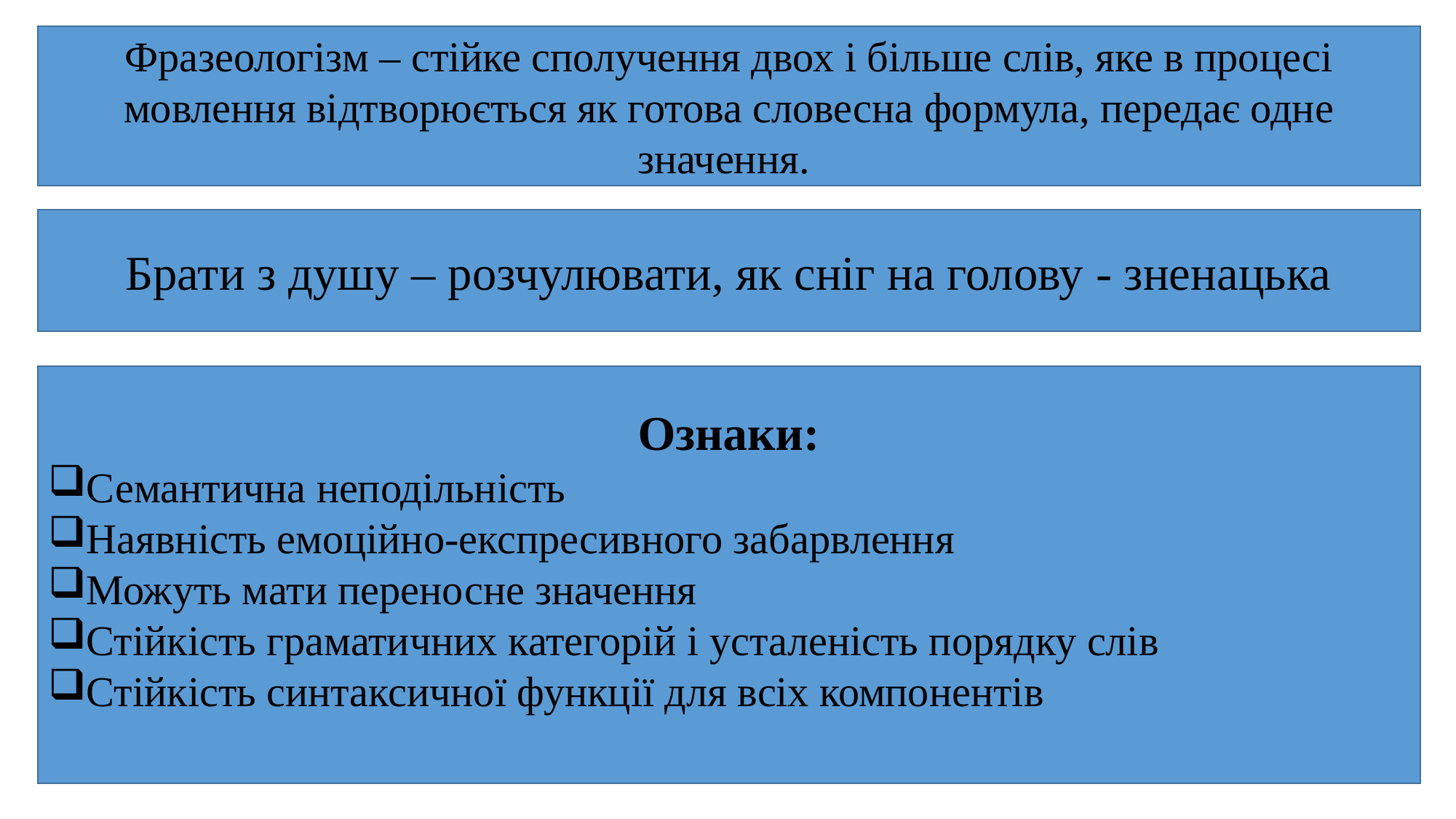

Фразеологізм – стійке сполучення двох і більше слів, яке в процесі мовлення відтворюється як готова словесна формула, передає одне значення.
Брати з душу – розчулювати, як сніг на голову - зненацька
Ознаки:
Семантична неподільність
Наявність емоційно-експресивного забарвлення
Можуть мати переносне значення
Стійкість граматичних категорій і усталеність порядку слів
Стійкість синтаксичної функції для всіх компонентів